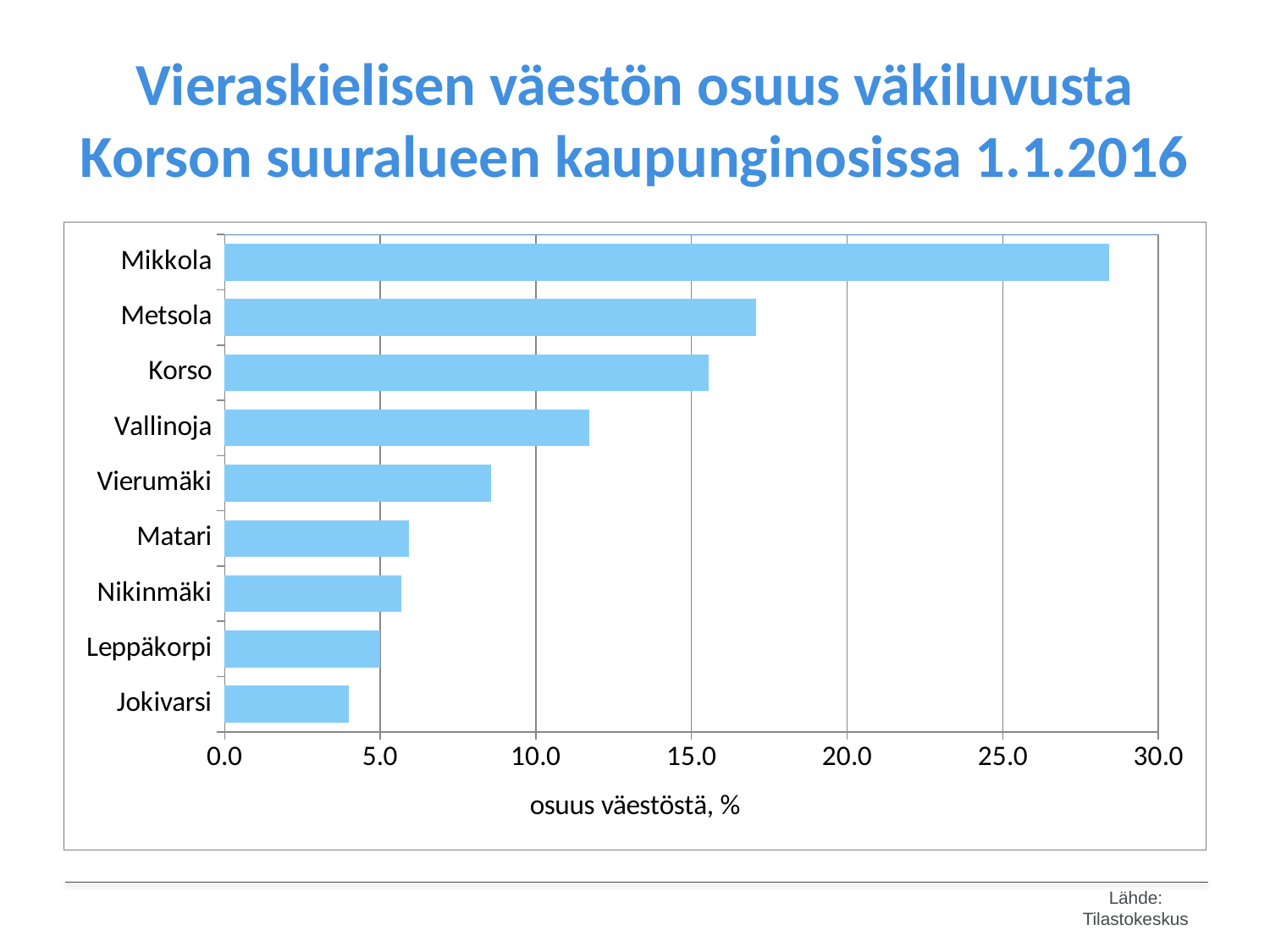

# Vieraskielisen väestön osuus väkiluvusta Korson suuralueen kaupunginosissa 1.1.2016

### Chart

| Category |  |
|---|---|
| Jokivarsi | 3.978978978978979 |
| Leppäkorpi | 4.996003197442047 |
| Nikinmäki | 5.680570801317234 |
| Matari | 5.92560553633218 |
| Vierumäki | 8.55539971949509 |
| Vallinoja | 11.72055427251732 |
| Korso | 15.546218487394958 |
| Metsola | 17.087903353997774 |
| Mikkola | 28.416779431664413 |
Lähde: Tilastokeskus